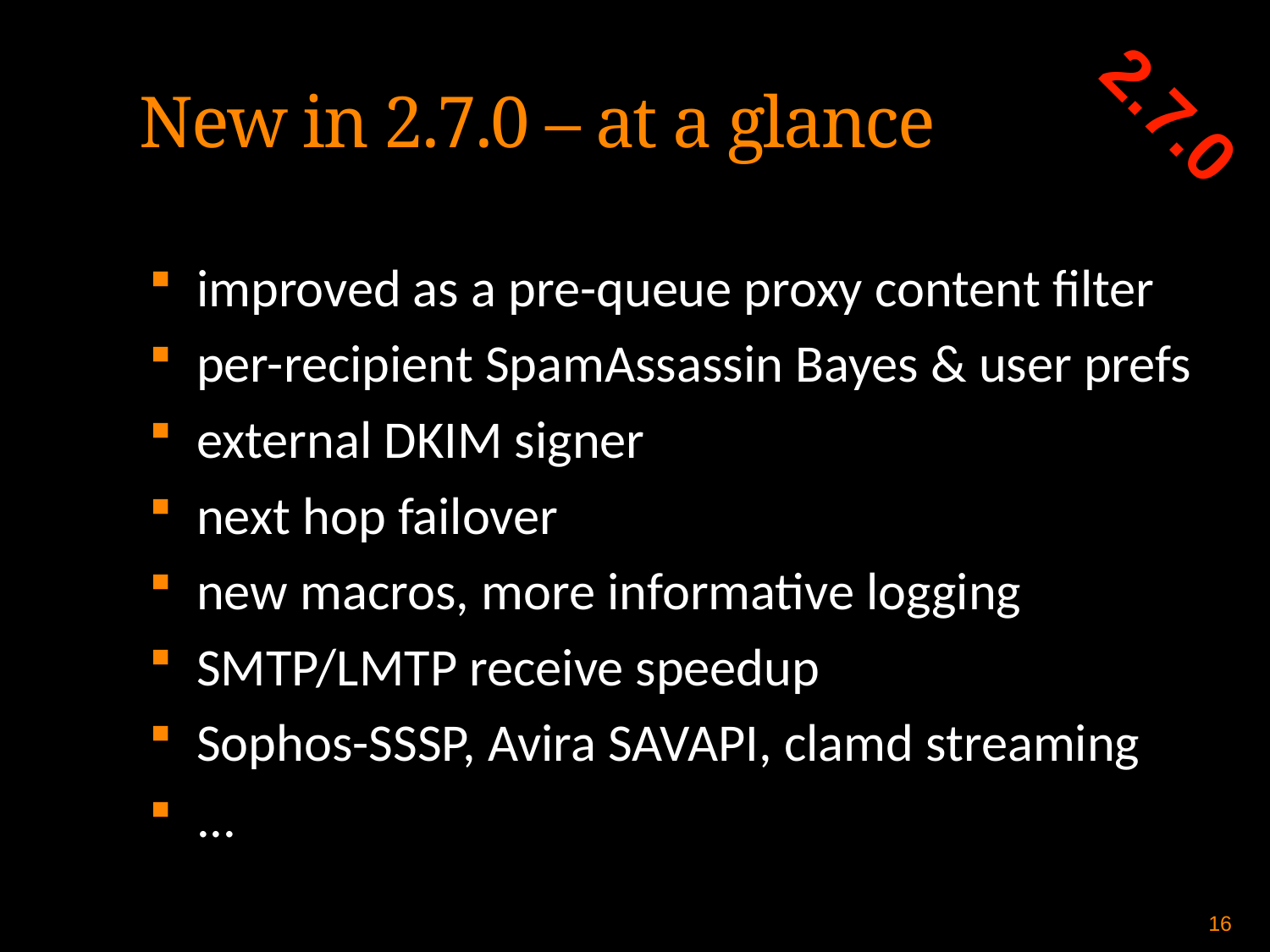

2.7.0
New in 2.7.0 – at a glance
improved as a pre-queue proxy content filter
per-recipient SpamAssassin Bayes & user prefs
external DKIM signer
next hop failover
new macros, more informative logging
SMTP/LMTP receive speedup
Sophos-SSSP, Avira SAVAPI, clamd streaming
...
16